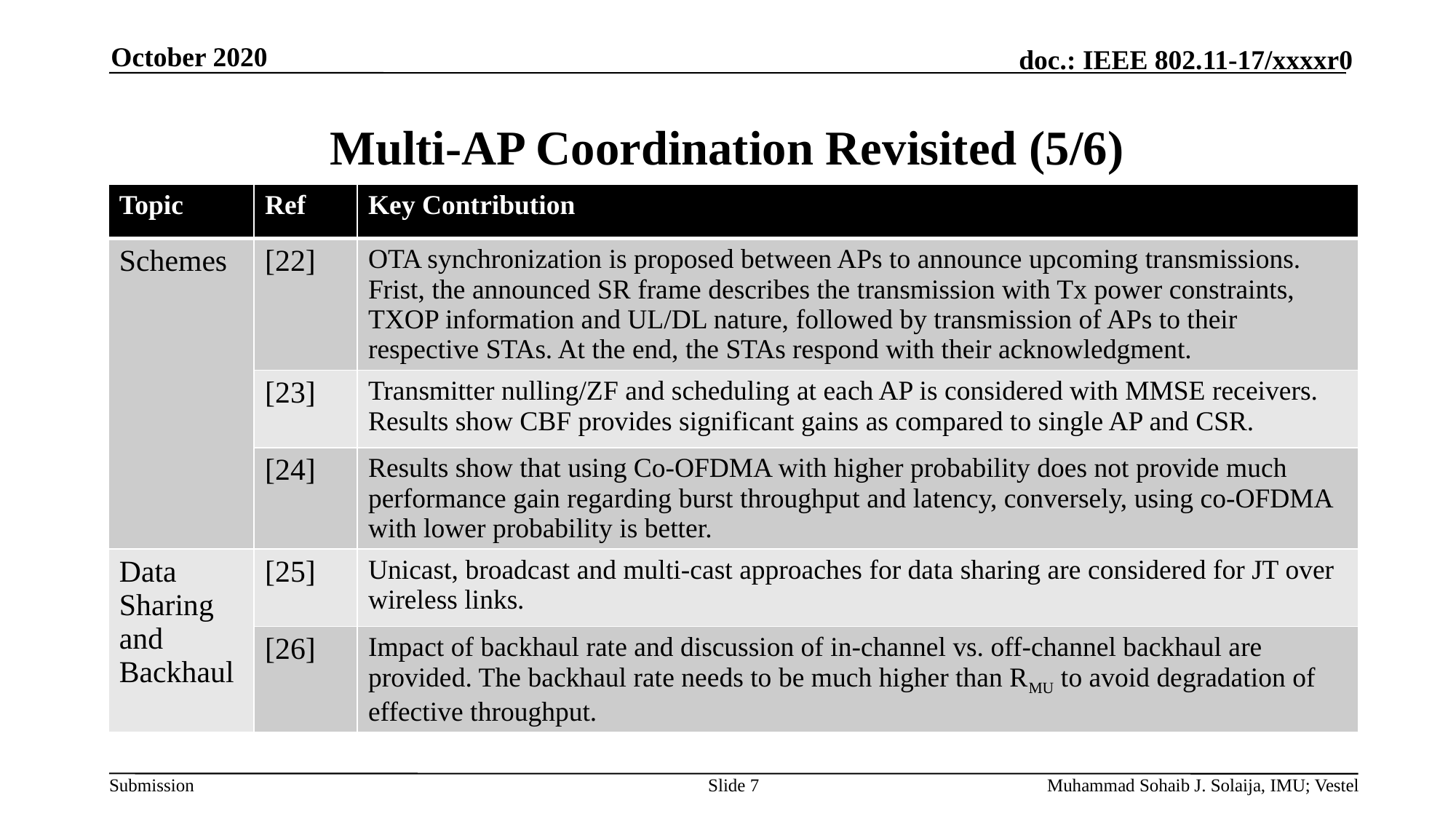

October 2020
# Multi-AP Coordination Revisited (5/6)
| Topic | Ref | Key Contribution |
| --- | --- | --- |
| Schemes | [22] | OTA synchronization is proposed between APs to announce upcoming transmissions. Frist, the announced SR frame describes the transmission with Tx power constraints, TXOP information and UL/DL nature, followed by transmission of APs to their respective STAs. At the end, the STAs respond with their acknowledgment. |
|  | [23] | Transmitter nulling/ZF and scheduling at each AP is considered with MMSE receivers. Results show CBF provides significant gains as compared to single AP and CSR. |
|  | [24] | Results show that using Co-OFDMA with higher probability does not provide much performance gain regarding burst throughput and latency, conversely, using co-OFDMA with lower probability is better. |
| Data Sharing and Backhaul | [25] | Unicast, broadcast and multi-cast approaches for data sharing are considered for JT over wireless links. |
|  | [26] | Impact of backhaul rate and discussion of in-channel vs. off-channel backhaul are provided. The backhaul rate needs to be much higher than RMU to avoid degradation of effective throughput. |
Slide 7
Muhammad Sohaib J. Solaija, IMU; Vestel